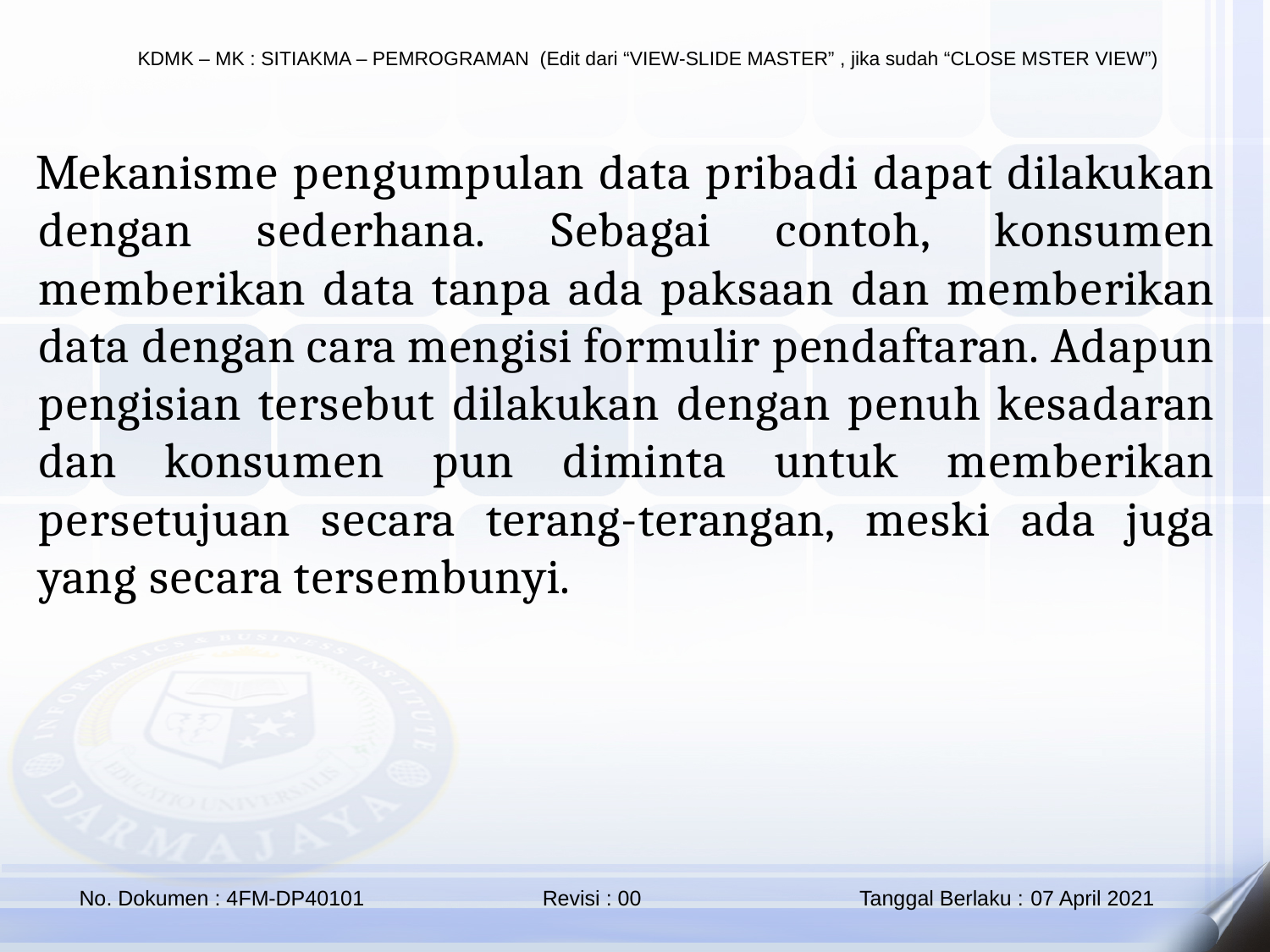

Mekanisme pengumpulan data pribadi dapat dilakukan dengan sederhana. Sebagai contoh, konsumen memberikan data tanpa ada paksaan dan memberikan data dengan cara mengisi formulir pendaftaran. Adapun pengisian tersebut dilakukan dengan penuh kesadaran dan konsumen pun diminta untuk memberikan persetujuan secara terang-terangan, meski ada juga yang secara tersembunyi.